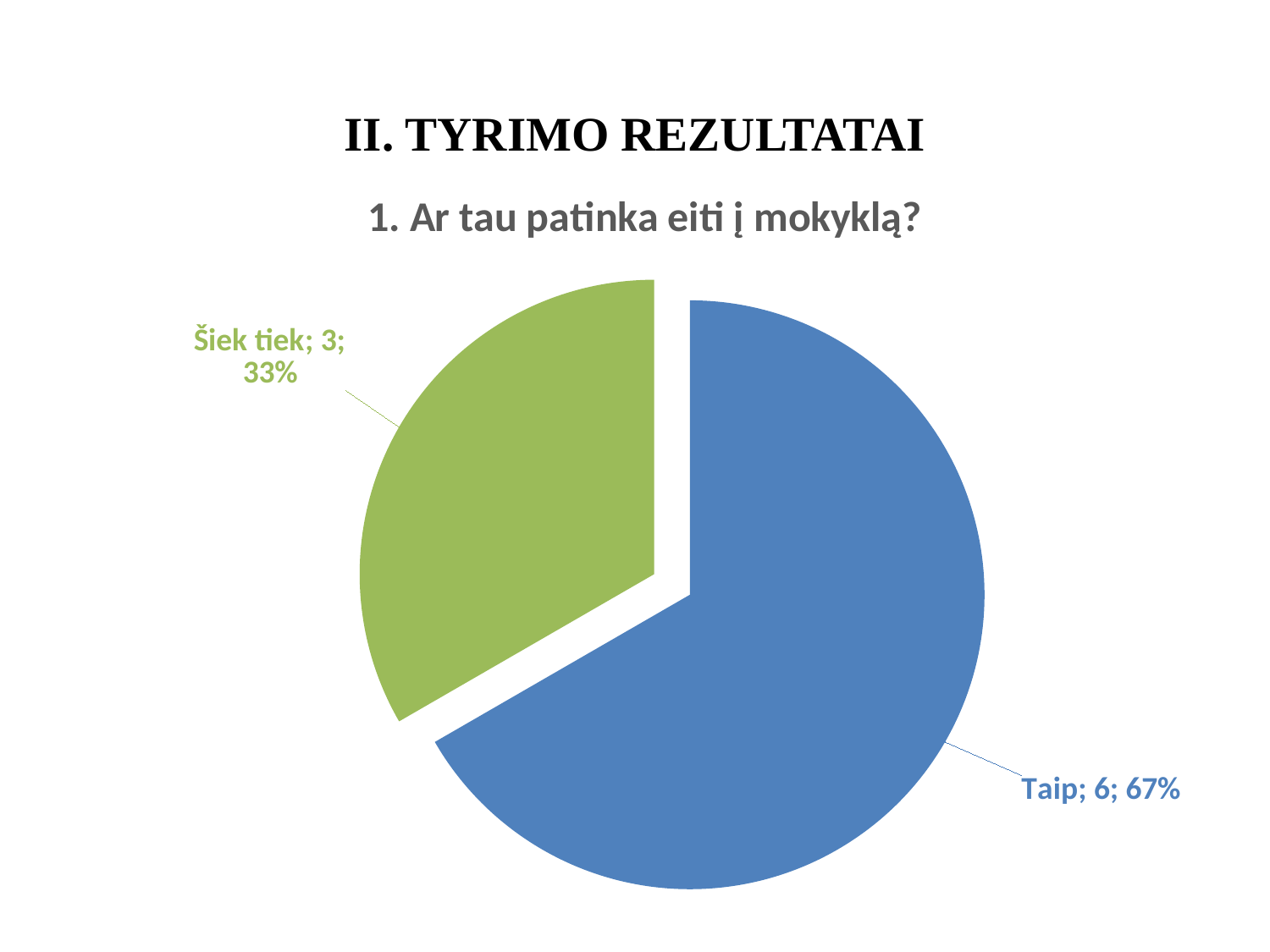

# II. TYRIMO REZULTATAI

### Chart:

| Category | 1. Ar tau patinka eiti į mokyklą? | Stulplis1 | Stulpelis1 |
|---|---|---|---|
| Taip | 6.0 | None | None |
| Ne  | 0.0 | None | None |
| Šiek tiek | 3.0 | None | None |